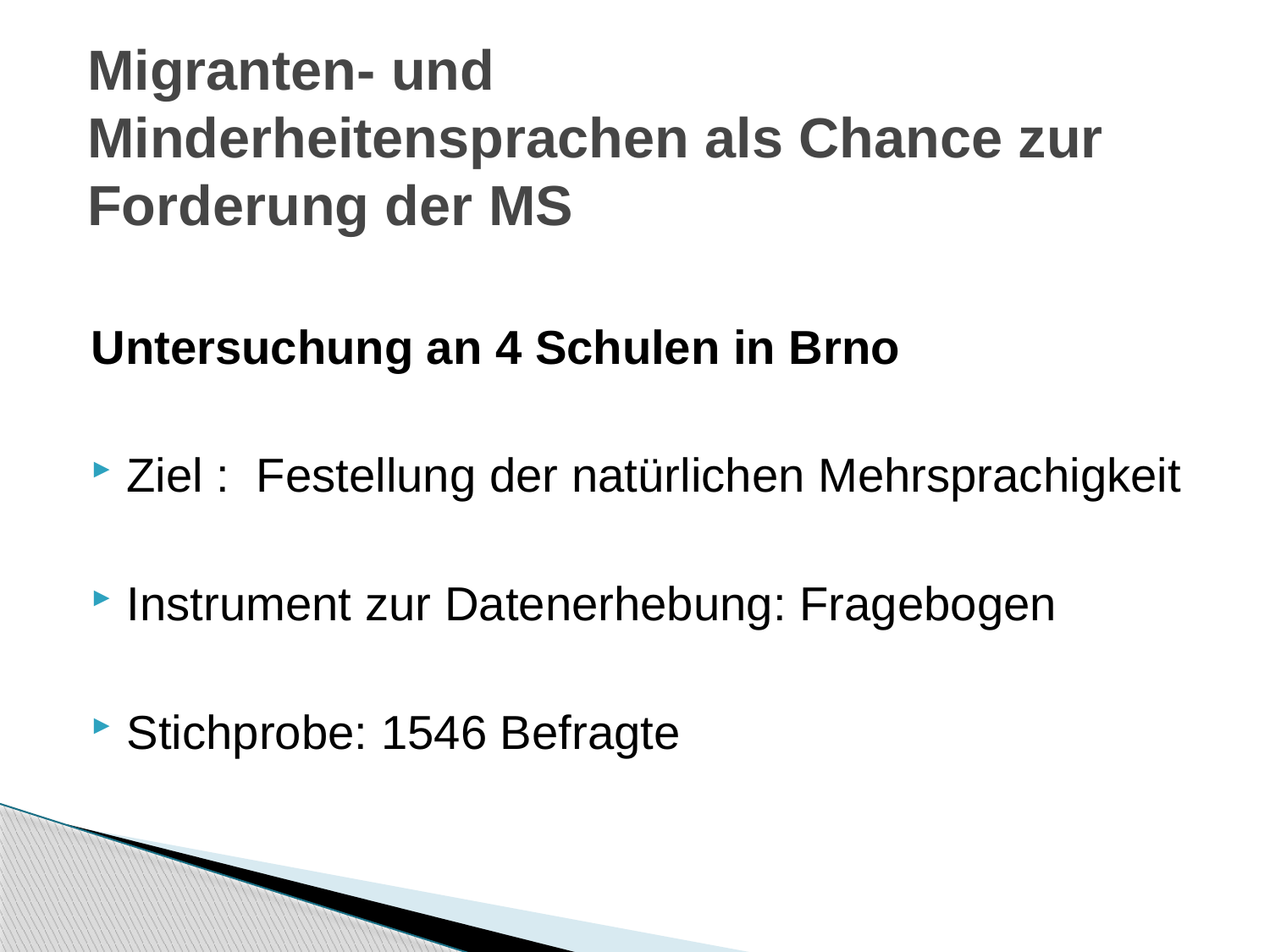

# Migranten- und Minderheitensprachen als Chance zur Forderung der MS

Untersuchung an 4 Schulen in Brno

Ziel :  Festellung der natürlichen Mehrsprachigkeit

Instrument zur Datenerhebung: Fragebogen

Stichprobe: 1546 Befragte